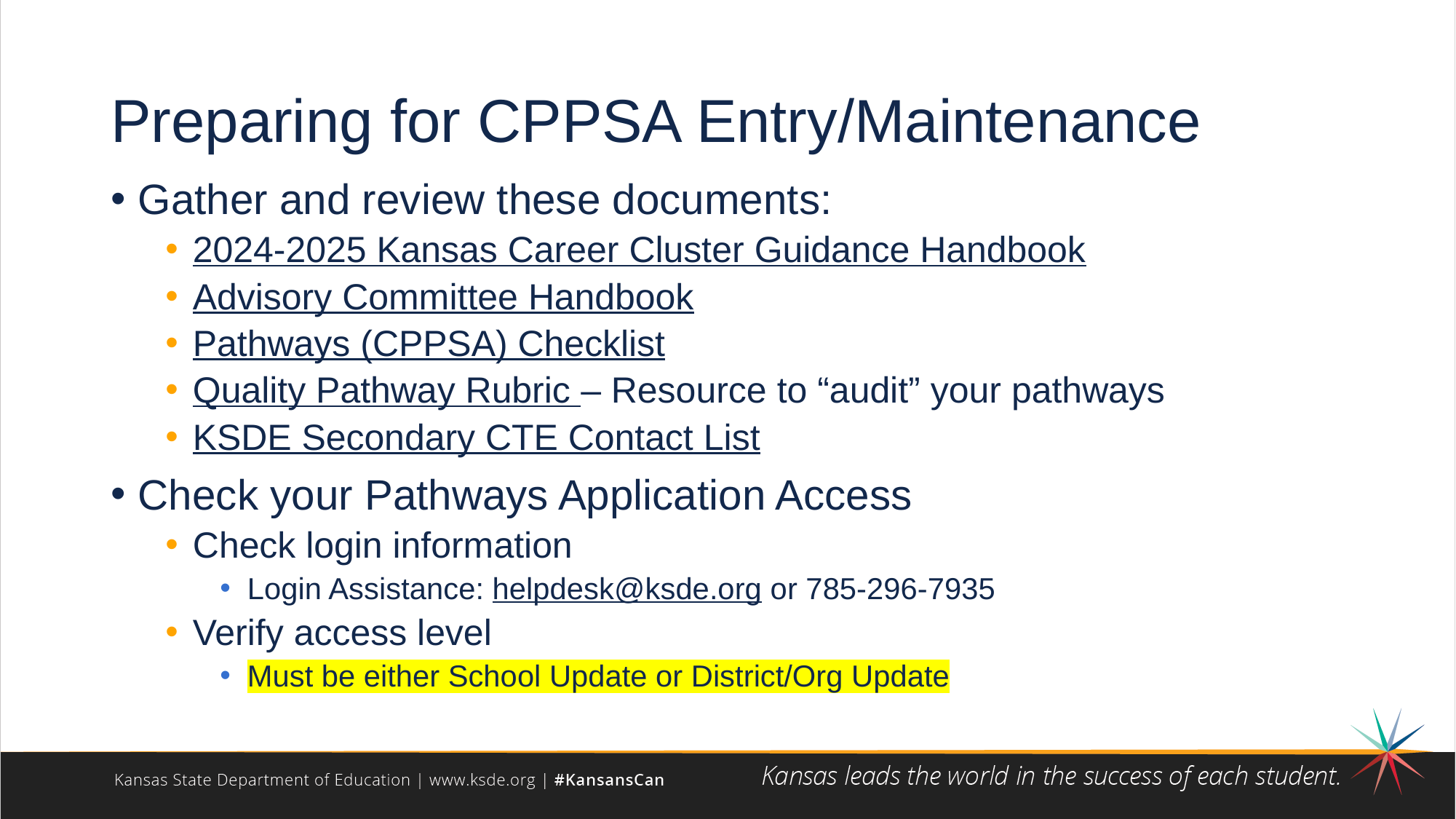

# Preparing for CPPSA Entry/Maintenance
Gather and review these documents:
2024-2025 Kansas Career Cluster Guidance Handbook
Advisory Committee Handbook
Pathways (CPPSA) Checklist
Quality Pathway Rubric – Resource to “audit” your pathways
KSDE Secondary CTE Contact List
Check your Pathways Application Access
Check login information
Login Assistance: helpdesk@ksde.org or 785-296-7935
Verify access level
Must be either School Update or District/Org Update